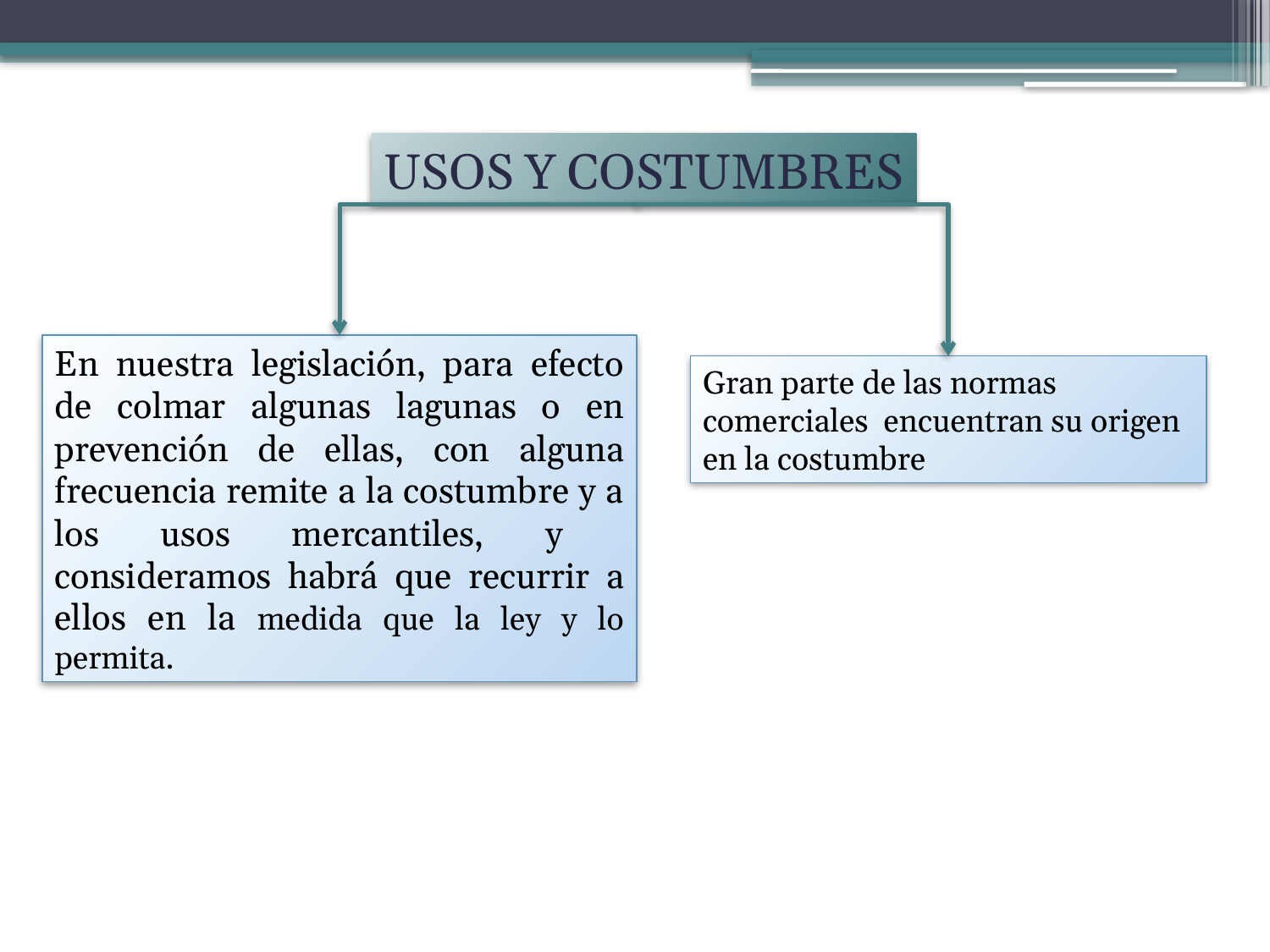

USOS Y COSTUMBRES
En nuestra legislación, para efecto de colmar algunas lagunas o en prevención de ellas, con alguna frecuencia remite a la costumbre y a los usos mercantiles, y  consideramos habrá que recurrir a ellos en la medida que la ley y lo permita.
Gran parte de las normas comerciales  encuentran su origen en la costumbre